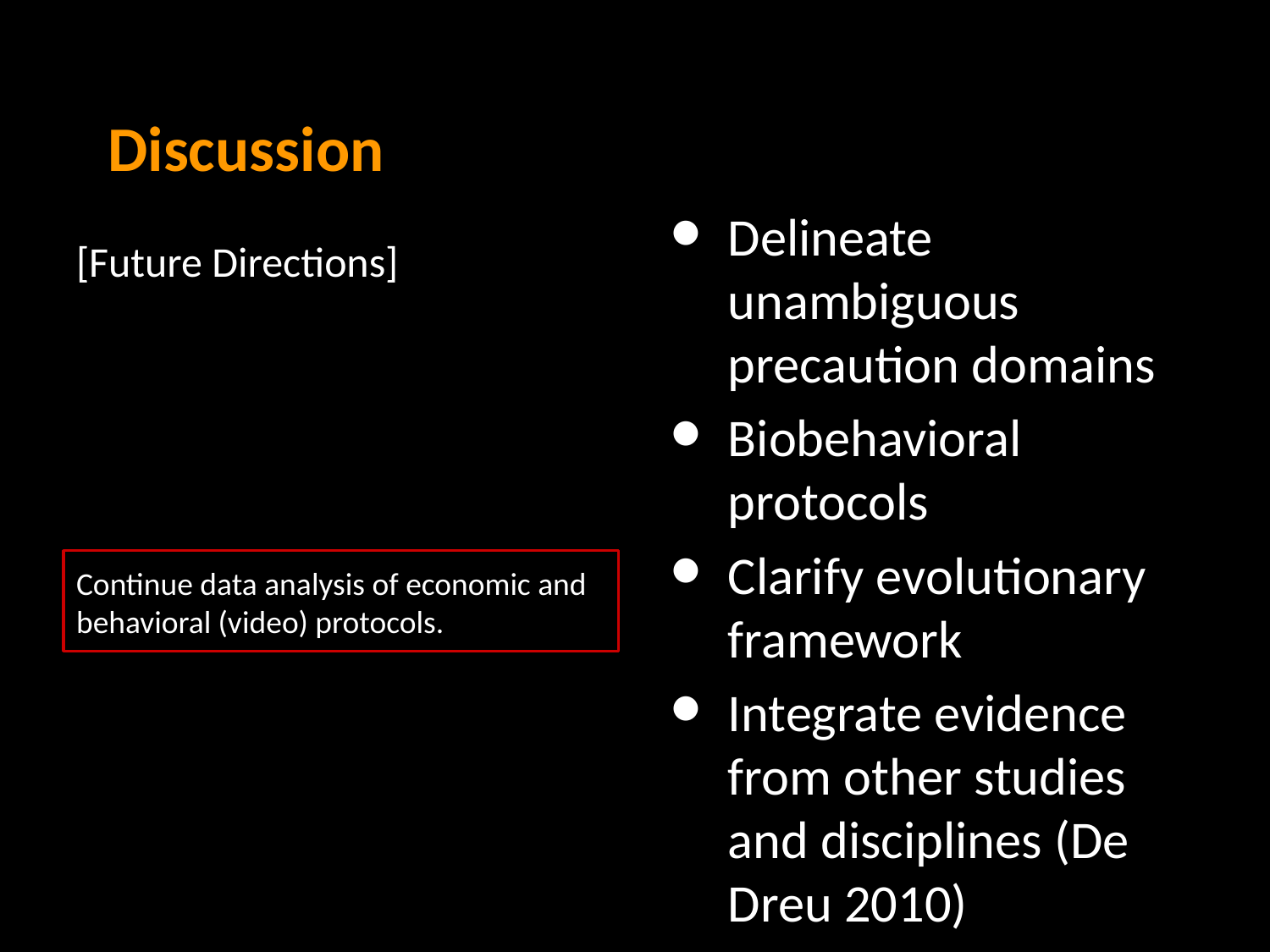

# Discussion
Delineate unambiguous precaution domains
Biobehavioral protocols
Clarify evolutionary framework
Integrate evidence from other studies and disciplines (De Dreu 2010)
[Future Directions]
Continue data analysis of economic and behavioral (video) protocols.